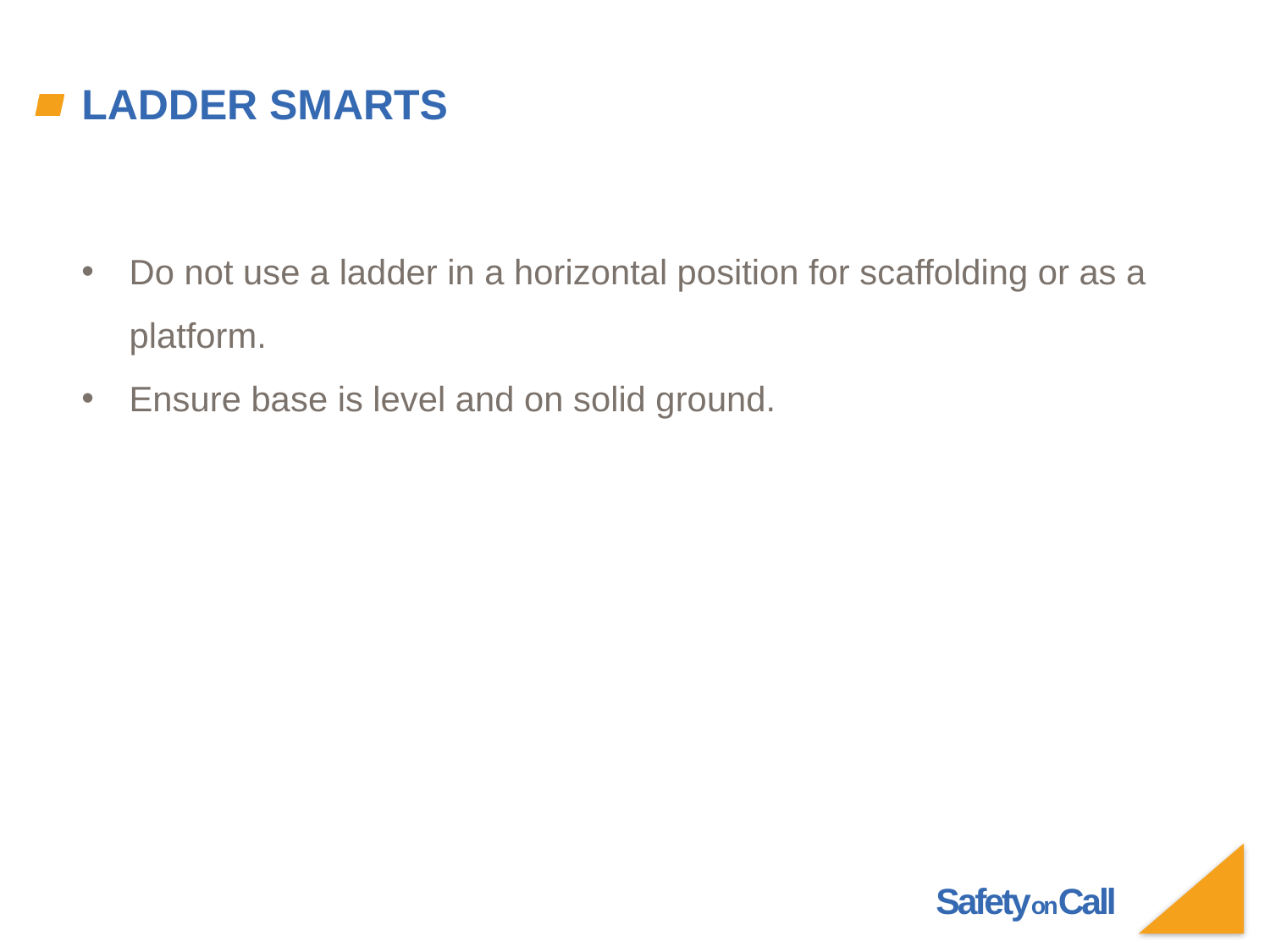

# Ladder smarts
Do not use a ladder in a horizontal position for scaffolding or as a platform.
Ensure base is level and on solid ground.